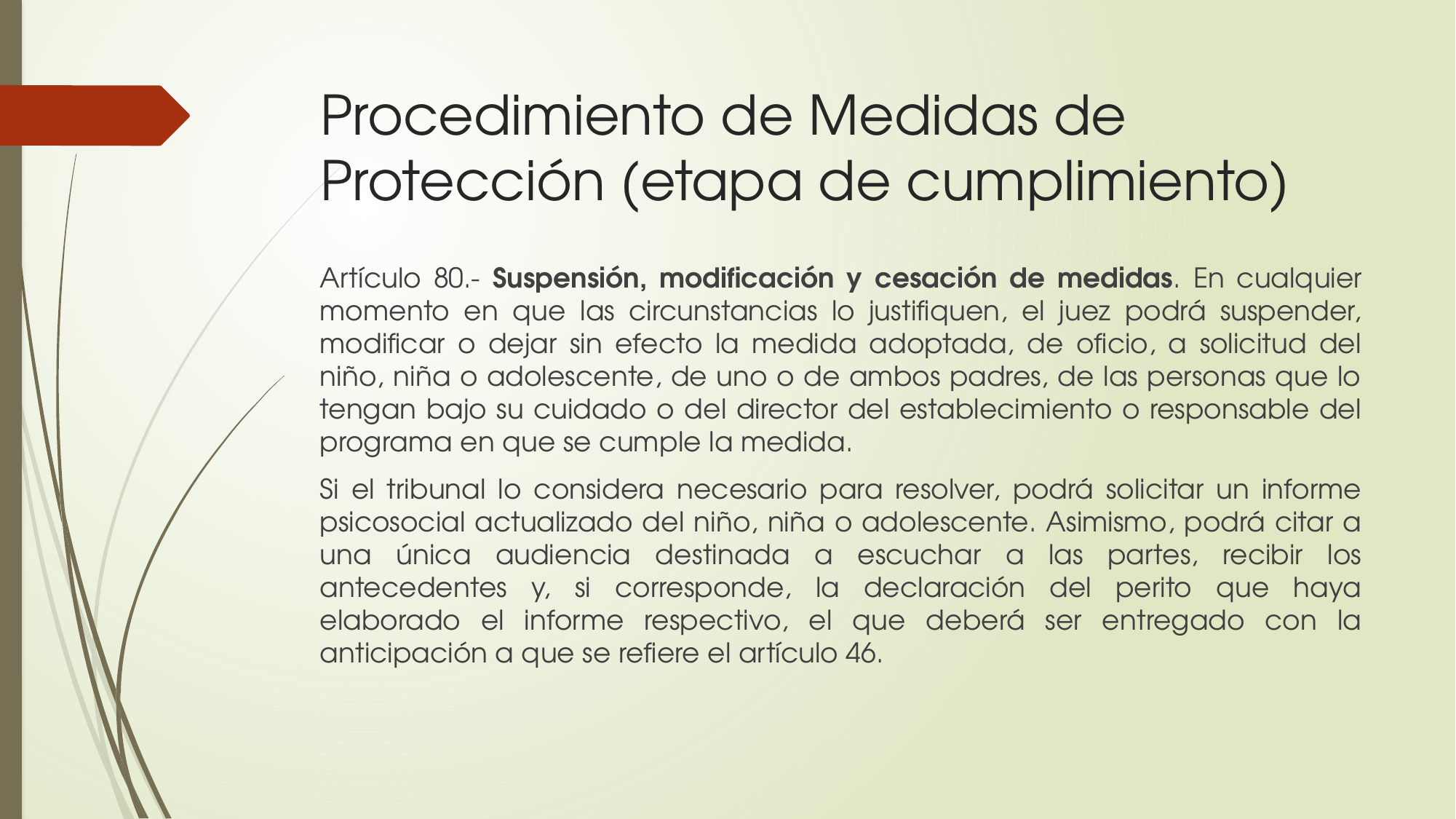

# Procedimiento de Medidas de Protección (etapa de cumplimiento)
Artículo 80.- Suspensión, modificación y cesación de medidas. En cualquier momento en que las circunstancias lo justifiquen, el juez podrá suspender, modificar o dejar sin efecto la medida adoptada, de oficio, a solicitud del niño, niña o adolescente, de uno o de ambos padres, de las personas que lo tengan bajo su cuidado o del director del establecimiento o responsable del programa en que se cumple la medida.
Si el tribunal lo considera necesario para resolver, podrá solicitar un informe psicosocial actualizado del niño, niña o adolescente. Asimismo, podrá citar a una única audiencia destinada a escuchar a las partes, recibir los antecedentes y, si corresponde, la declaración del perito que haya elaborado el informe respectivo, el que deberá ser entregado con la anticipación a que se refiere el artículo 46.